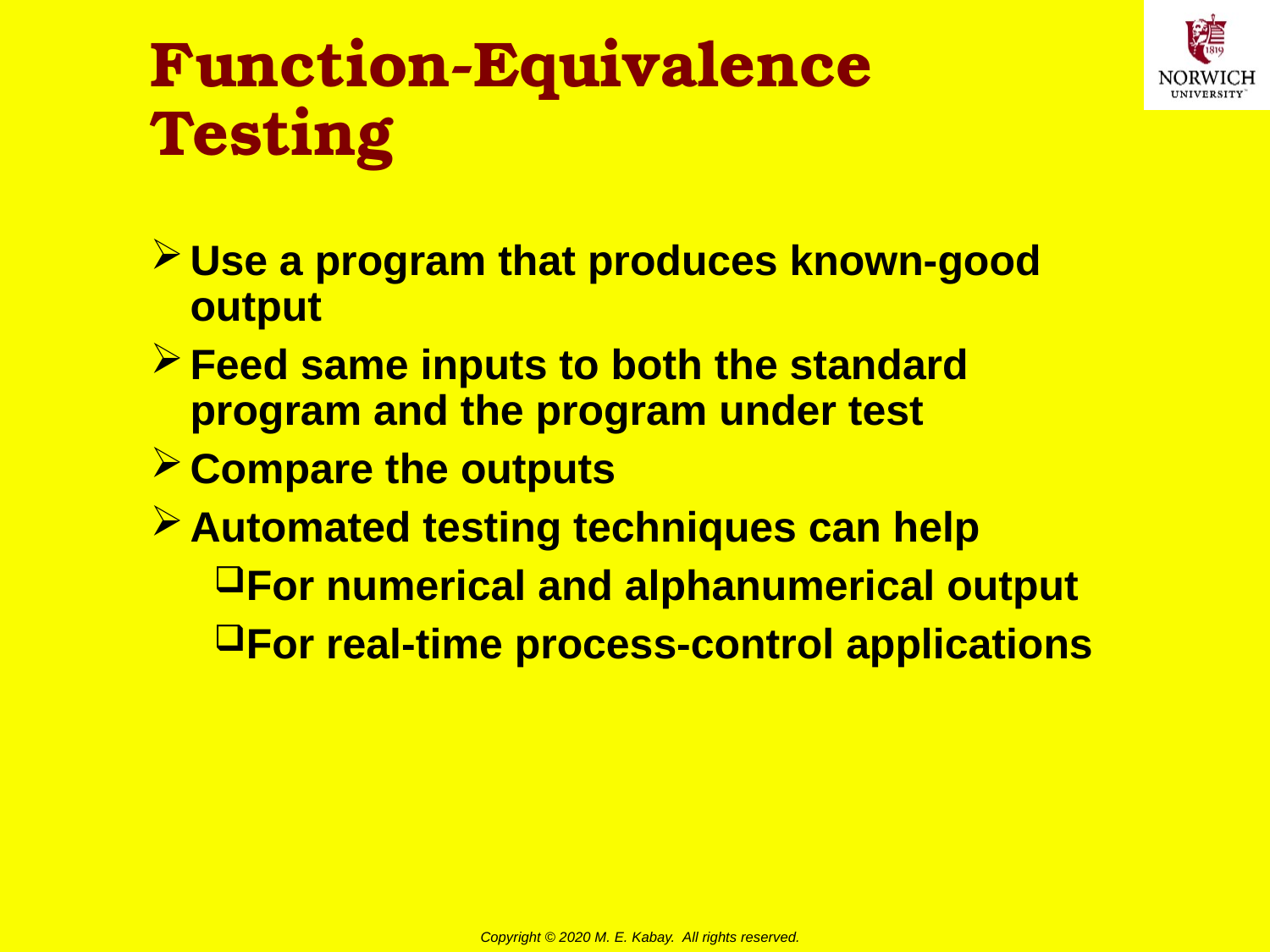

# Function-Equivalence Testing
Use a program that produces known-good output
Feed same inputs to both the standard program and the program under test
Compare the outputs
Automated testing techniques can help
For numerical and alphanumerical output
For real-time process-control applications